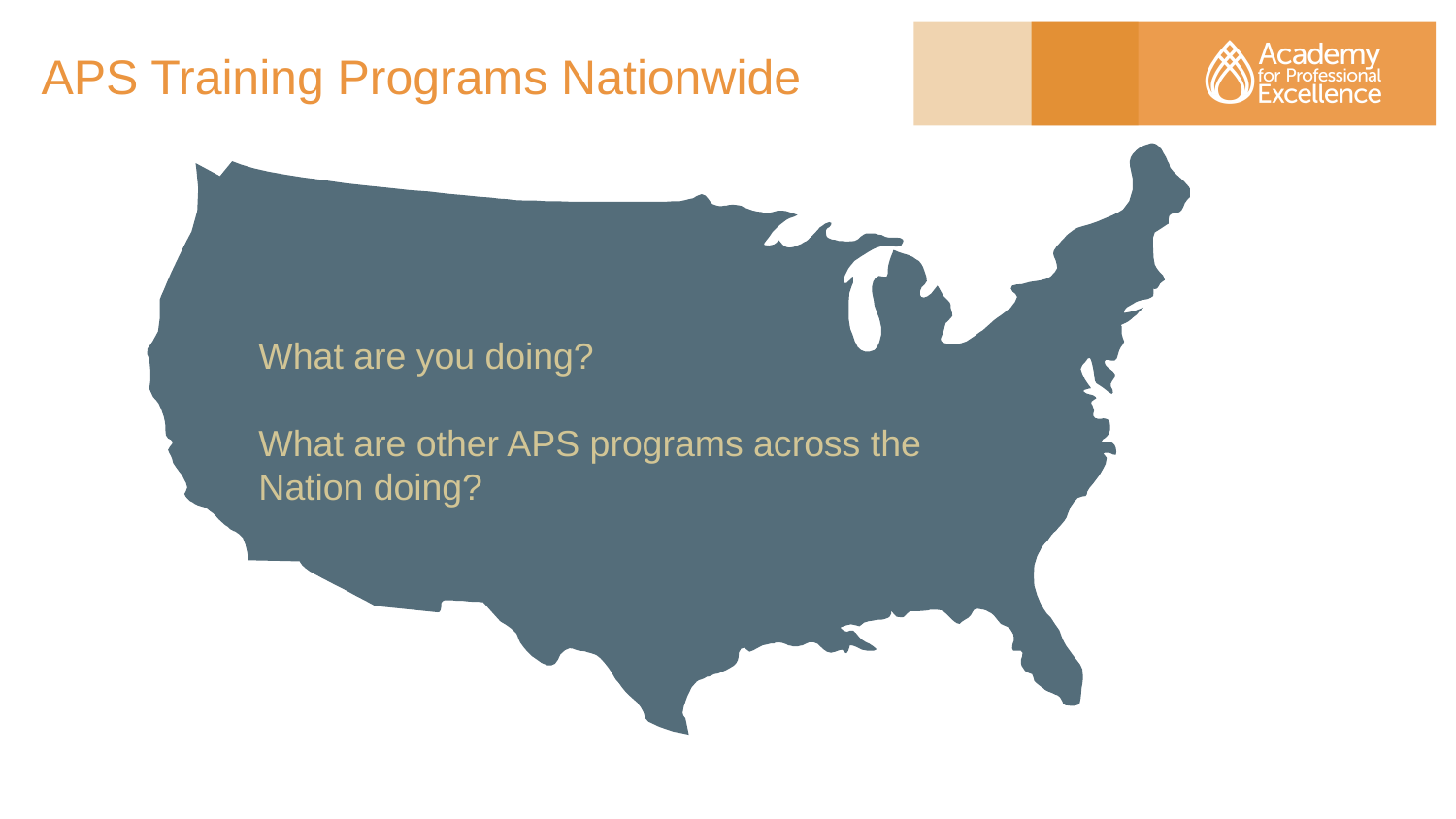

# APS Training Programs Nationwide

What are you doing?

What are other APS programs across the Nation doing?